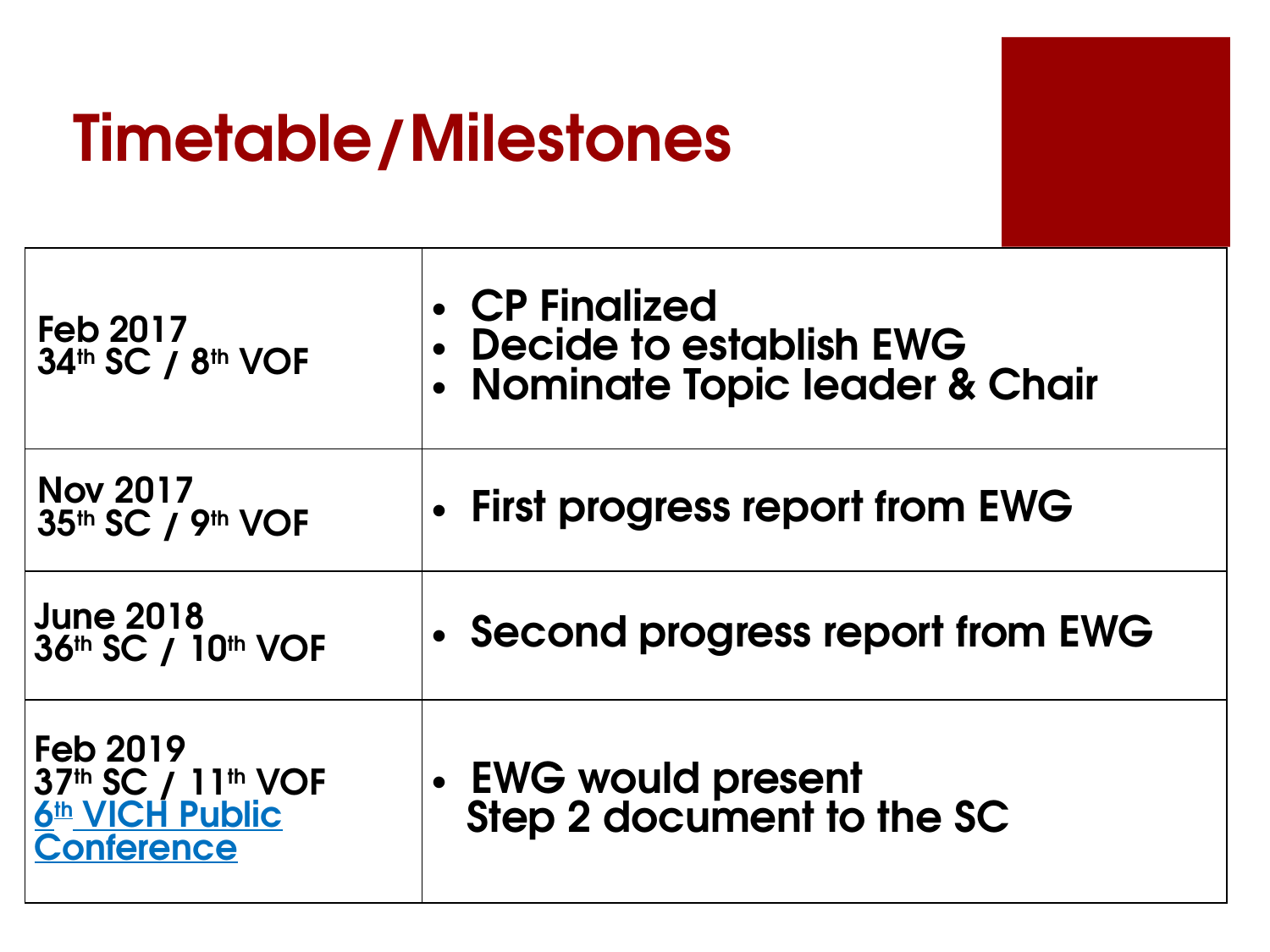

# Timetable/Milestones
| Feb 2017 34th SC / 8th VOF | CP Finalized Decide to establish EWG Nominate Topic leader & Chair |
| --- | --- |
| Nov 2017 35th SC / 9th VOF | First progress report from EWG |
| June 2018 36th SC / 10th VOF | Second progress report from EWG |
| Feb 2019 37th SC / 11th VOF 6th VICH Public Conference | EWG would present Step 2 document to the SC |